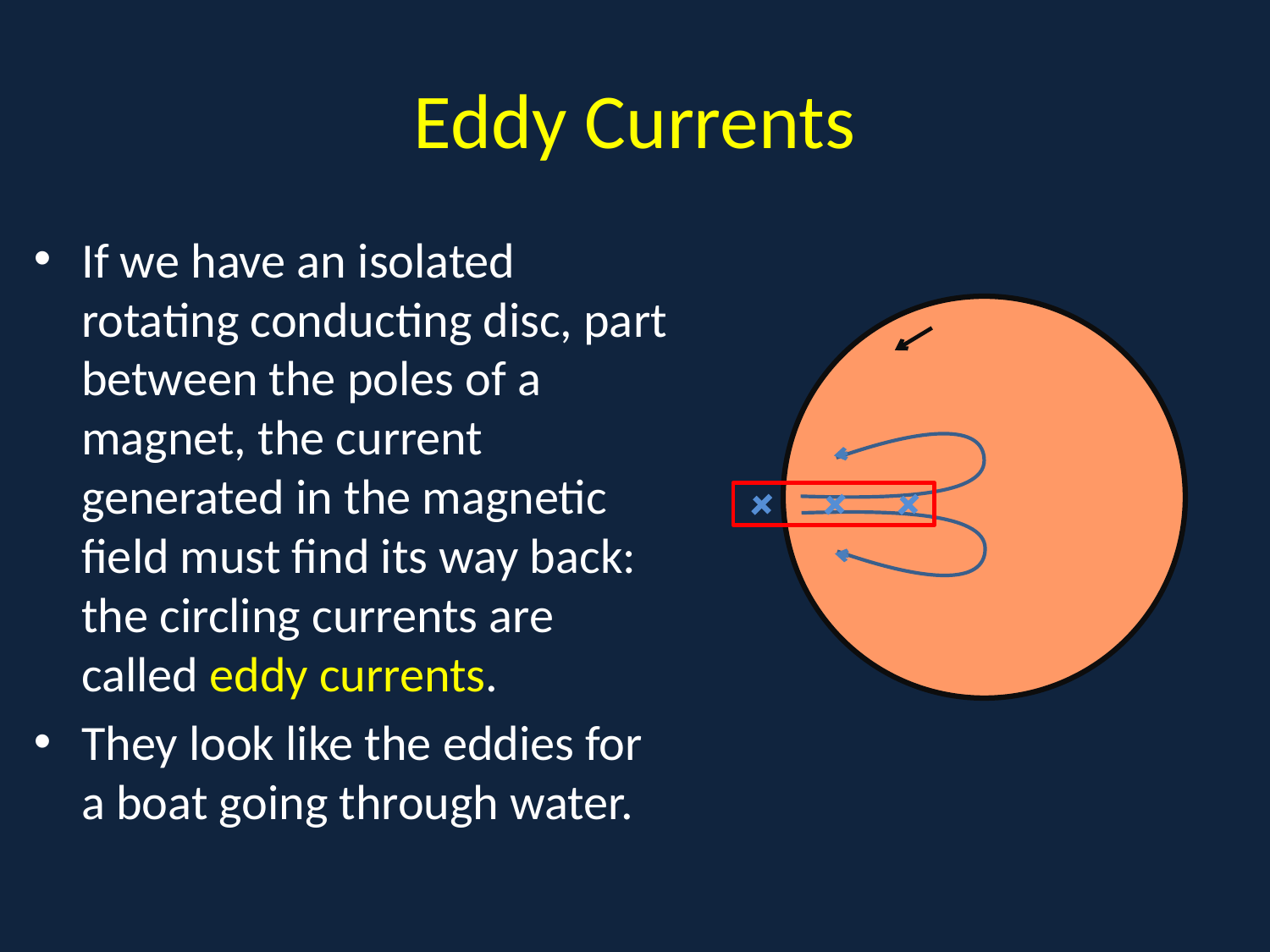

# Eddy Currents
.
If we have an isolated rotating conducting disc, part between the poles of a magnet, the current generated in the magnetic field must find its way back: the circling currents are called eddy currents.
They look like the eddies for a boat going through water.